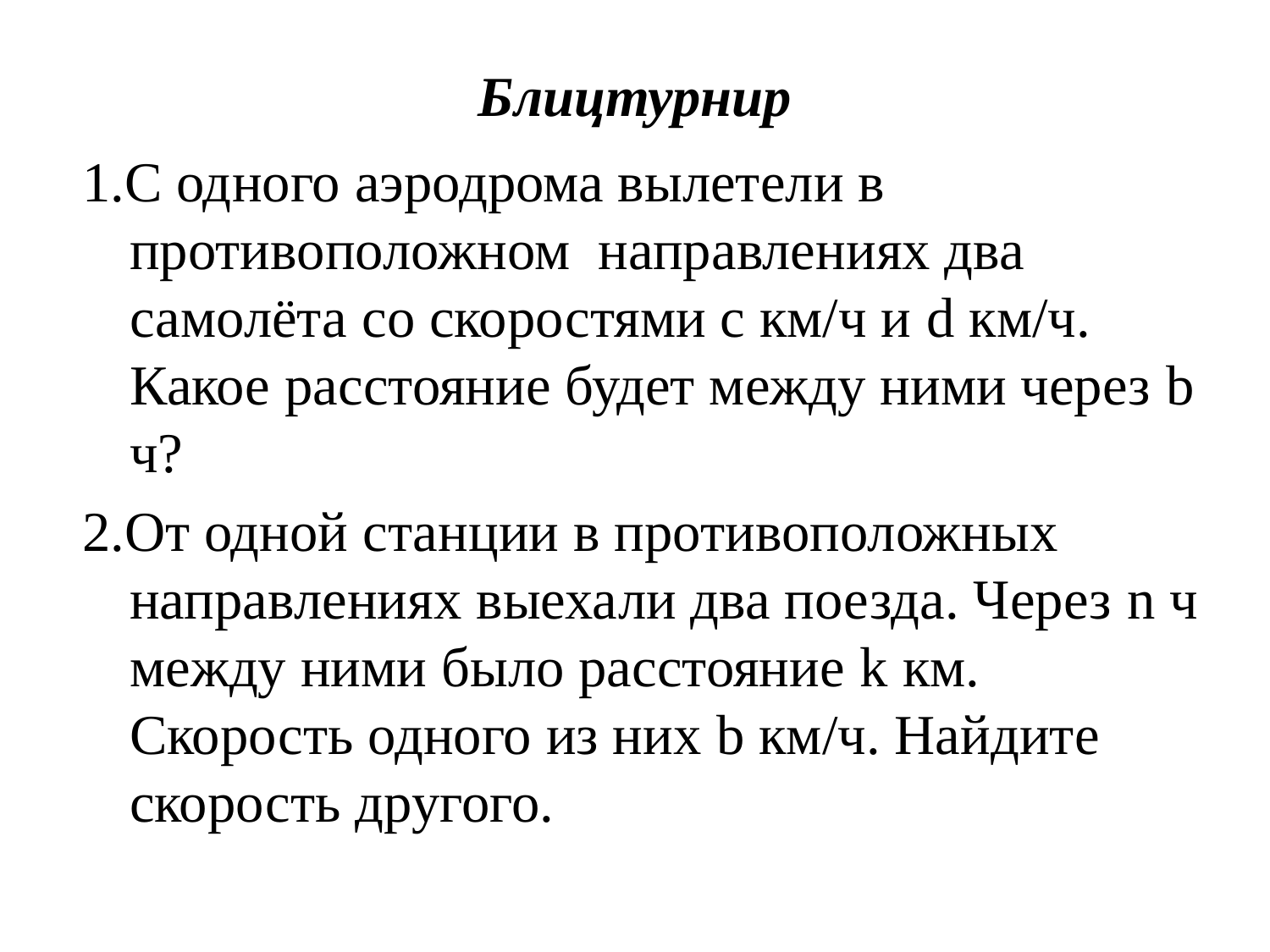

# Блицтурнир
1.С одного аэродрома вылетели в противоположном  направлениях два самолёта со скоростями с км/ч и d км/ч. Какое расстояние будет между ними через b ч?
2.От одной станции в противоположных направлениях выехали два поезда. Через n ч между ними было расстояние k км. Скорость одного из них b км/ч. Найдите скорость другого.